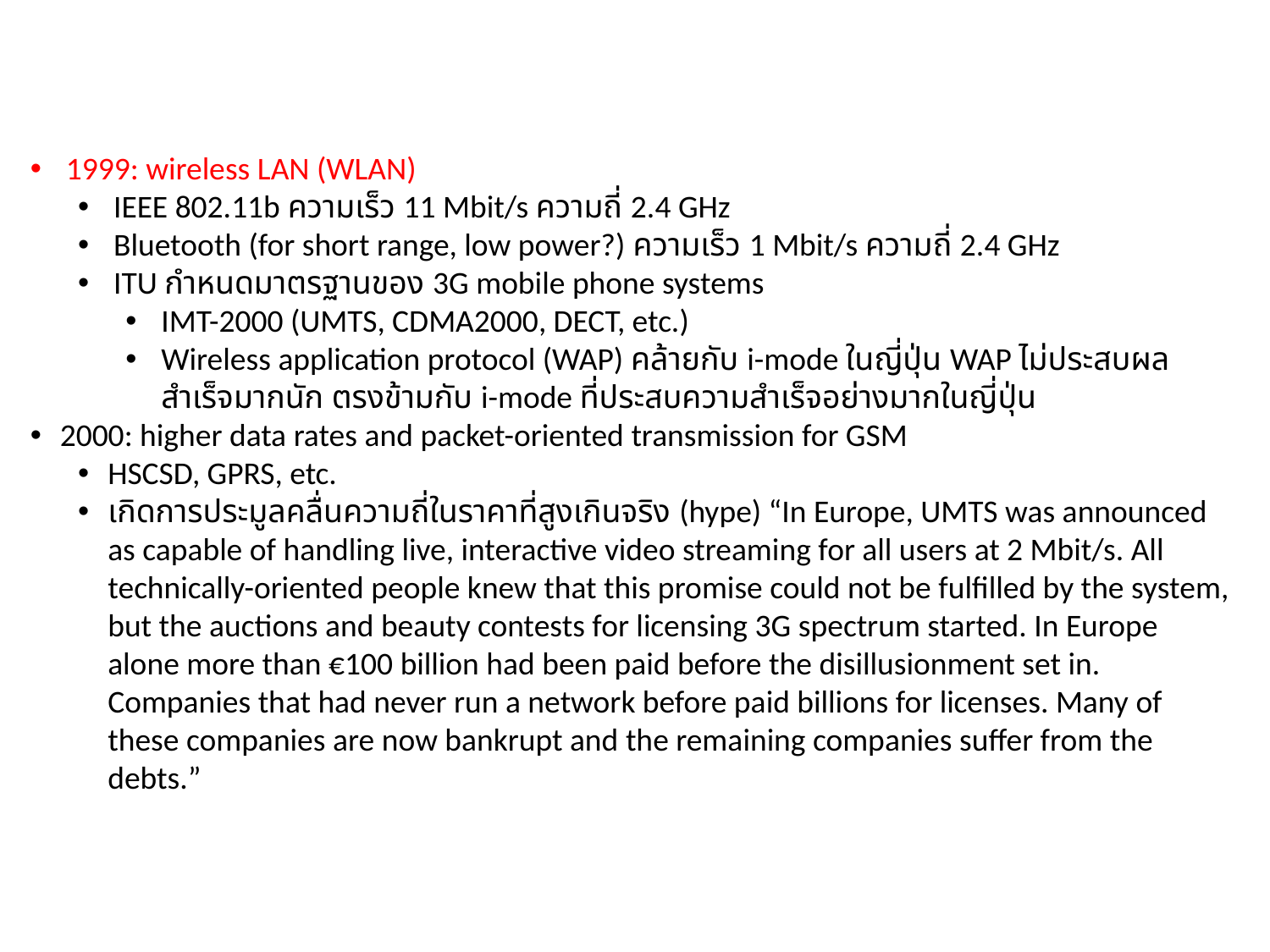

1999: wireless LAN (WLAN)
IEEE 802.11b ความเร็ว 11 Mbit/s ความถี่ 2.4 GHz
Bluetooth (for short range, low power?) ความเร็ว 1 Mbit/s ความถี่ 2.4 GHz
ITU กำหนดมาตรฐานของ 3G mobile phone systems
IMT-2000 (UMTS, CDMA2000, DECT, etc.)
Wireless application protocol (WAP) คล้ายกับ i-mode ในญี่ปุ่น WAP ไม่ประสบผลสำเร็จมากนัก ตรงข้ามกับ i-mode ที่ประสบความสำเร็จอย่างมากในญี่ปุ่น
2000: higher data rates and packet-oriented transmission for GSM
HSCSD, GPRS, etc.
เกิดการประมูลคลื่นความถี่ในราคาที่สูงเกินจริง (hype) “In Europe, UMTS was announced as capable of handling live, interactive video streaming for all users at 2 Mbit/s. All technically-oriented people knew that this promise could not be fulfilled by the system, but the auctions and beauty contests for licensing 3G spectrum started. In Europe alone more than €100 billion had been paid before the disillusionment set in. Companies that had never run a network before paid billions for licenses. Many of these companies are now bankrupt and the remaining companies suffer from the debts.”